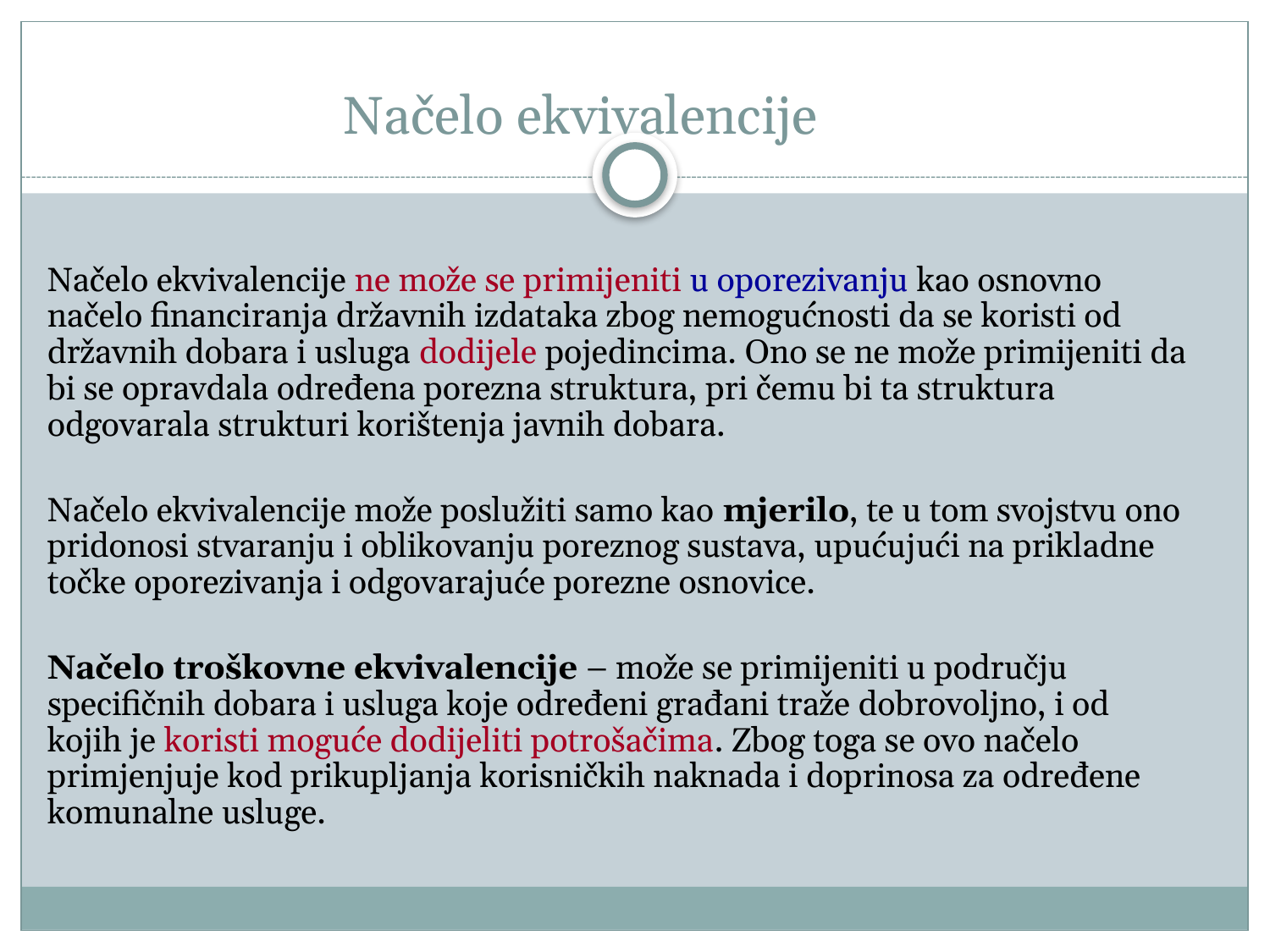

# Načelo ekvivalencije
Načelo ekvivalencije ne može se primijeniti u oporezivanju kao osnovno načelo financiranja državnih izdataka zbog nemogućnosti da se koristi od državnih dobara i usluga dodijele pojedincima. Ono se ne može primijeniti da bi se opravdala određena porezna struktura, pri čemu bi ta struktura odgovarala strukturi korištenja javnih dobara.

Načelo ekvivalencije može poslužiti samo kao mjerilo, te u tom svojstvu ono pridonosi stvaranju i oblikovanju poreznog sustava, upućujući na prikladne točke oporezivanja i odgovarajuće porezne osnovice.

Načelo troškovne ekvivalencije – može se primijeniti u području specifičnih dobara i usluga koje određeni građani traže dobrovoljno, i od kojih je koristi moguće dodijeliti potrošačima. Zbog toga se ovo načelo primjenjuje kod prikupljanja korisničkih naknada i doprinosa za određene komunalne usluge.